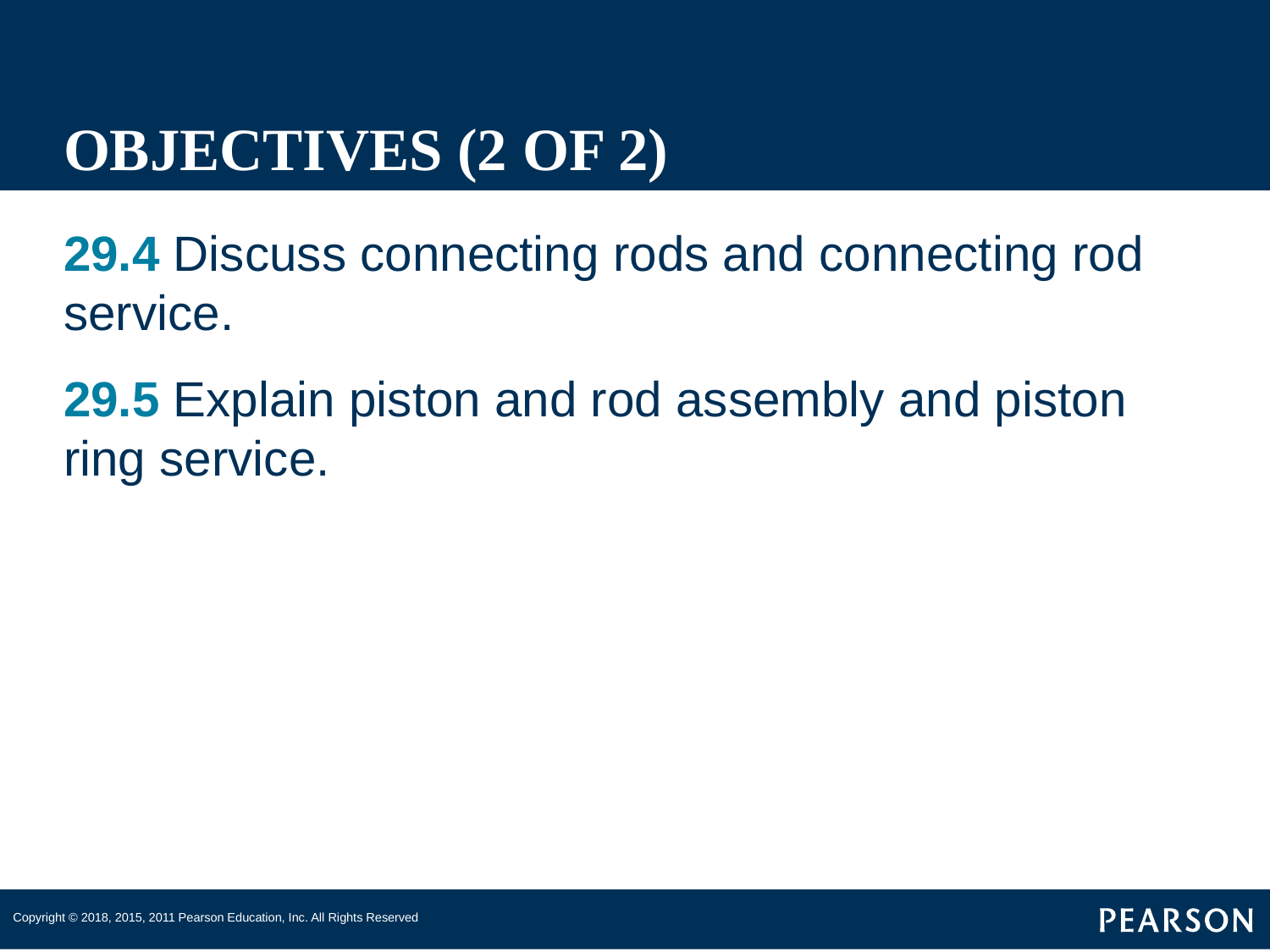

# OBJECTIVES (2 OF 2)
29.4 Discuss connecting rods and connecting rod service.
29.5 Explain piston and rod assembly and piston ring service.